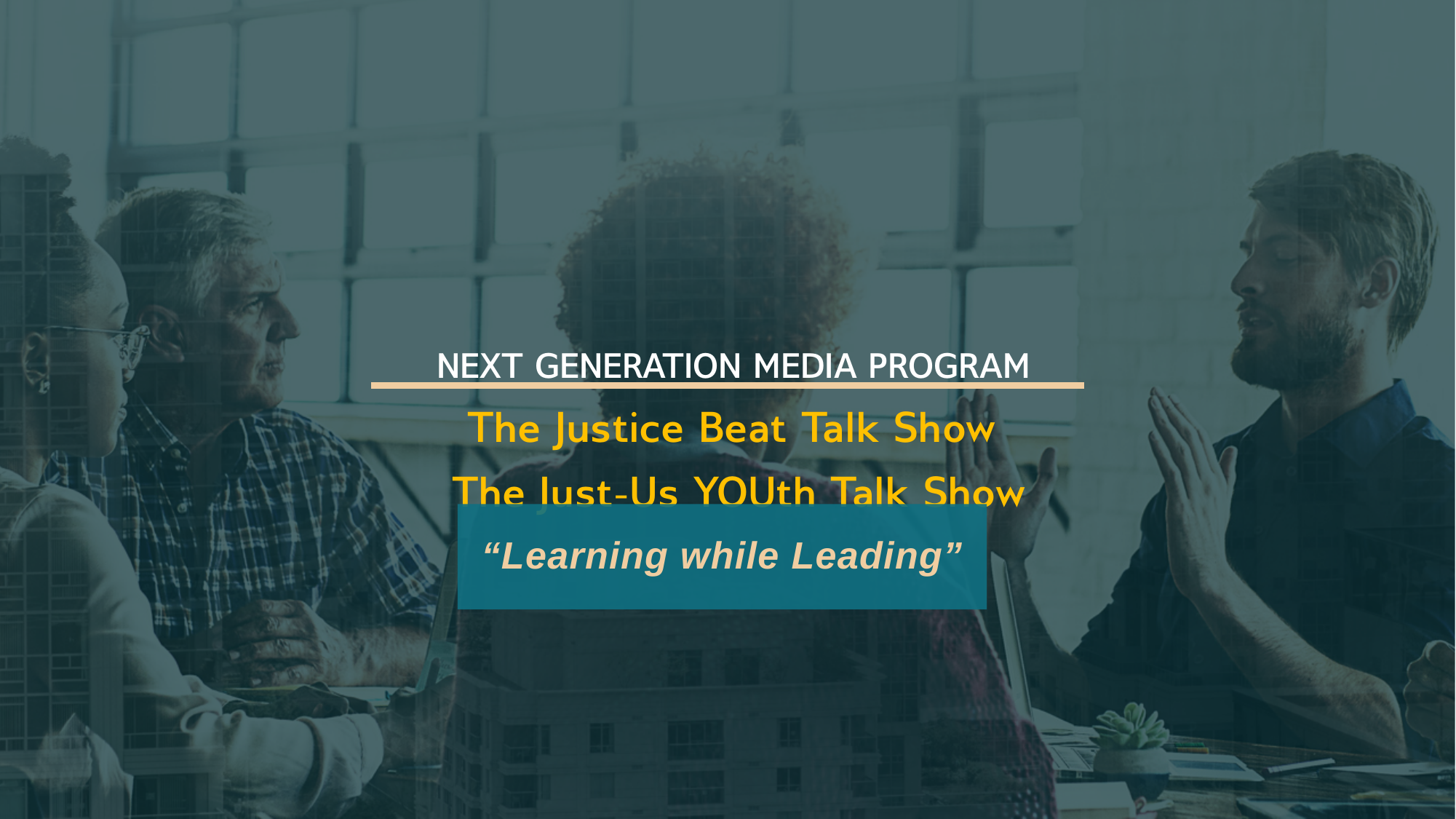

# NEXT GENERATION MEDIA PROGRAM The Justice Beat Talk Show The Just-Us YOUth Talk Show

“Learning while Leading”